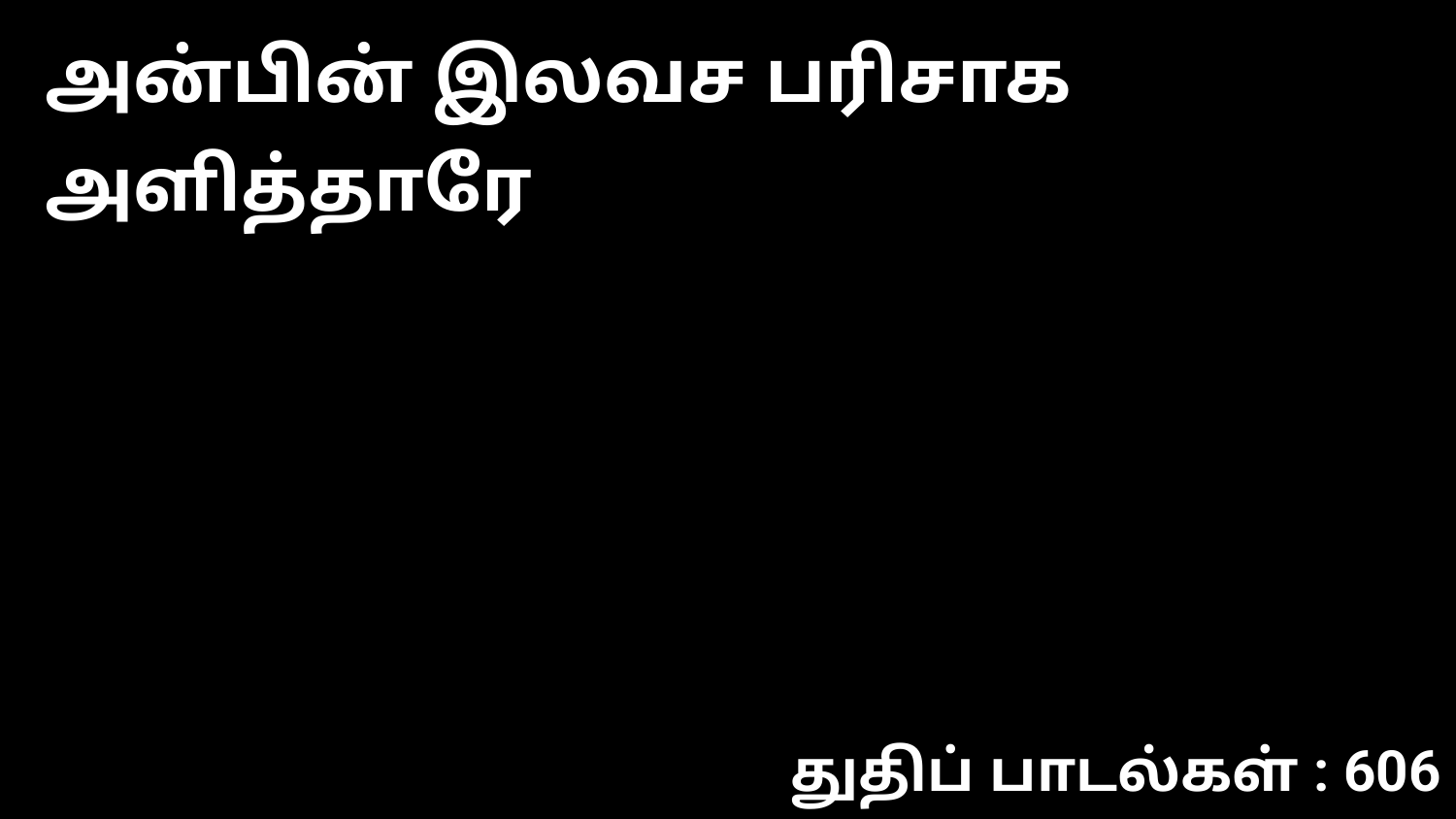

அன்பின் இலவச பரிசாக அளித்தாரே
துதிப் பாடல்கள் : 606